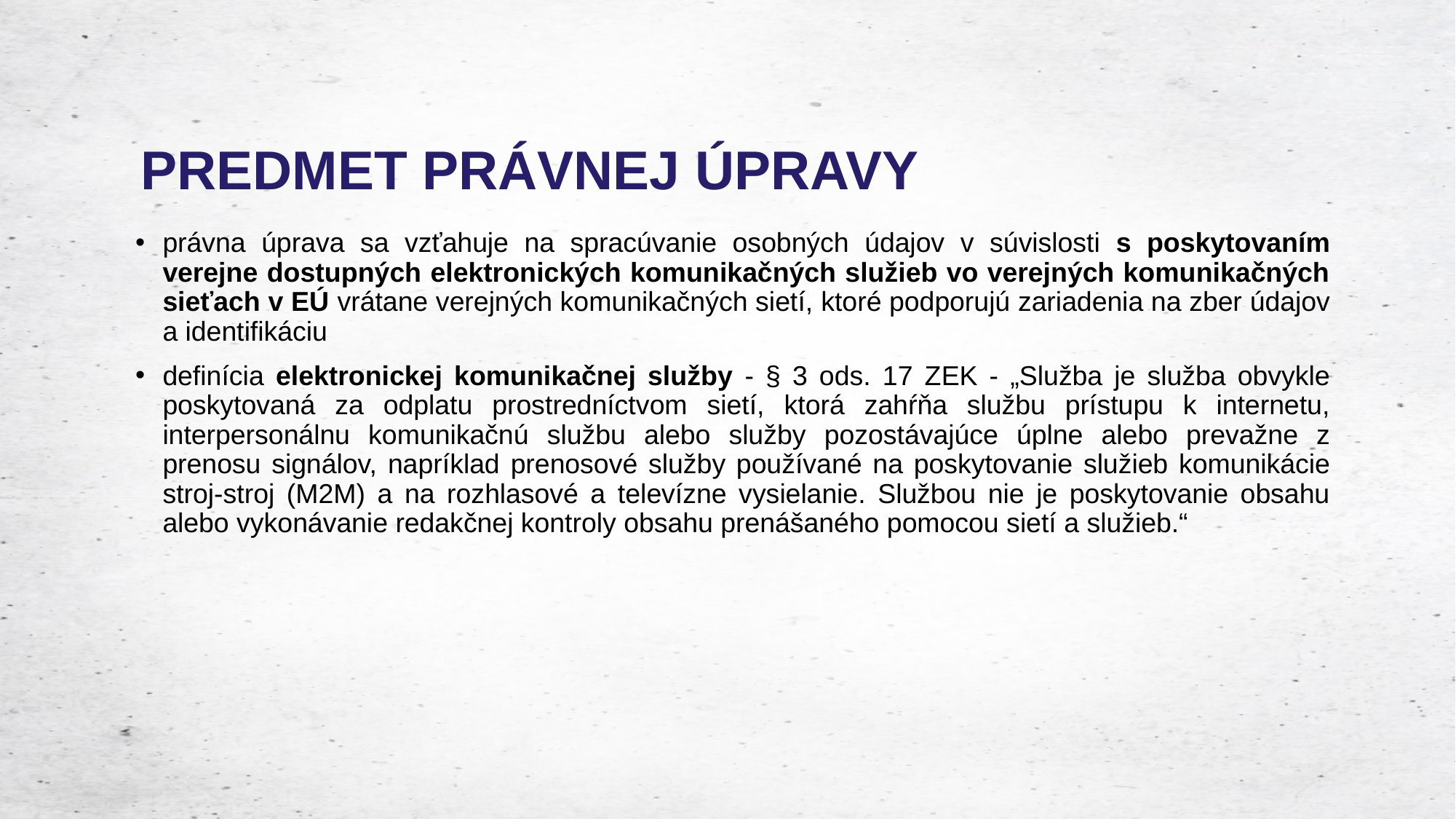

# PREDMET PRÁVNEJ ÚPRAVY
právna úprava sa vzťahuje na spracúvanie osobných údajov v súvislosti s poskytovaním verejne dostupných elektronických komunikačných služieb vo verejných komunikačných sieťach v EÚ vrátane verejných komunikačných sietí, ktoré podporujú zariadenia na zber údajov a identifikáciu
definícia elektronickej komunikačnej služby - § 3 ods. 17 ZEK - „Služba je služba obvykle poskytovaná za odplatu prostredníctvom sietí, ktorá zahŕňa službu prístupu k internetu, interpersonálnu komunikačnú službu alebo služby pozostávajúce úplne alebo prevažne z prenosu signálov, napríklad prenosové služby používané na poskytovanie služieb komunikácie stroj-stroj (M2M) a na rozhlasové a televízne vysielanie. Službou nie je poskytovanie obsahu alebo vykonávanie redakčnej kontroly obsahu prenášaného pomocou sietí a služieb.“